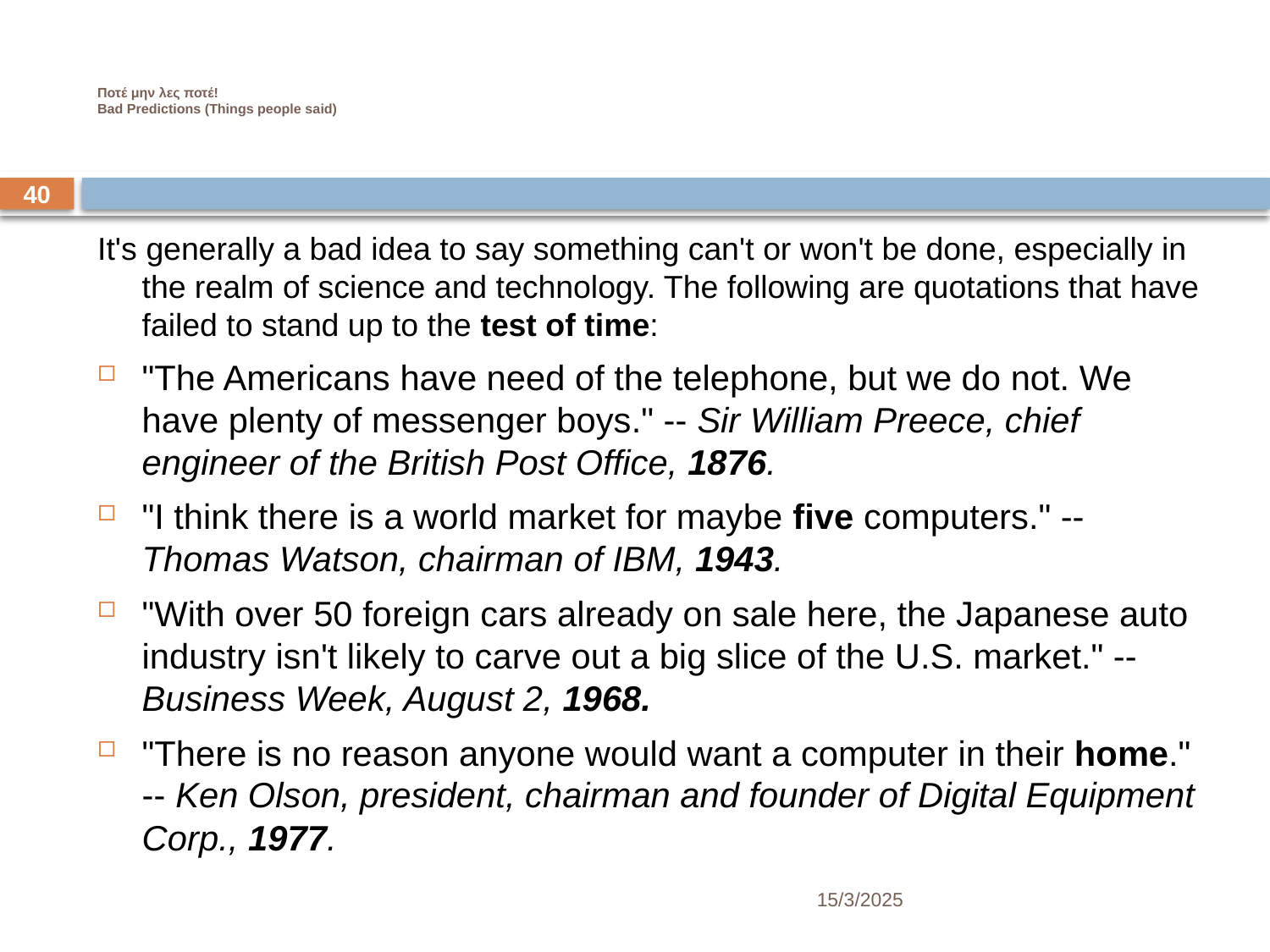

# Ποτέ μην λες ποτέ! Bad Predictions (Things people said)
40
It's generally a bad idea to say something can't or won't be done, especially in the realm of science and technology. The following are quotations that have failed to stand up to the test of time:
"The Americans have need of the telephone, but we do not. We have plenty of messenger boys." -- Sir William Preece, chief engineer of the British Post Office, 1876.
"I think there is a world market for maybe five computers." -- Thomas Watson, chairman of IBM, 1943.
"With over 50 foreign cars already on sale here, the Japanese auto industry isn't likely to carve out a big slice of the U.S. market." -- Business Week, August 2, 1968.
"There is no reason anyone would want a computer in their home." -- Ken Olson, president, chairman and founder of Digital Equipment Corp., 1977.
15/3/2025